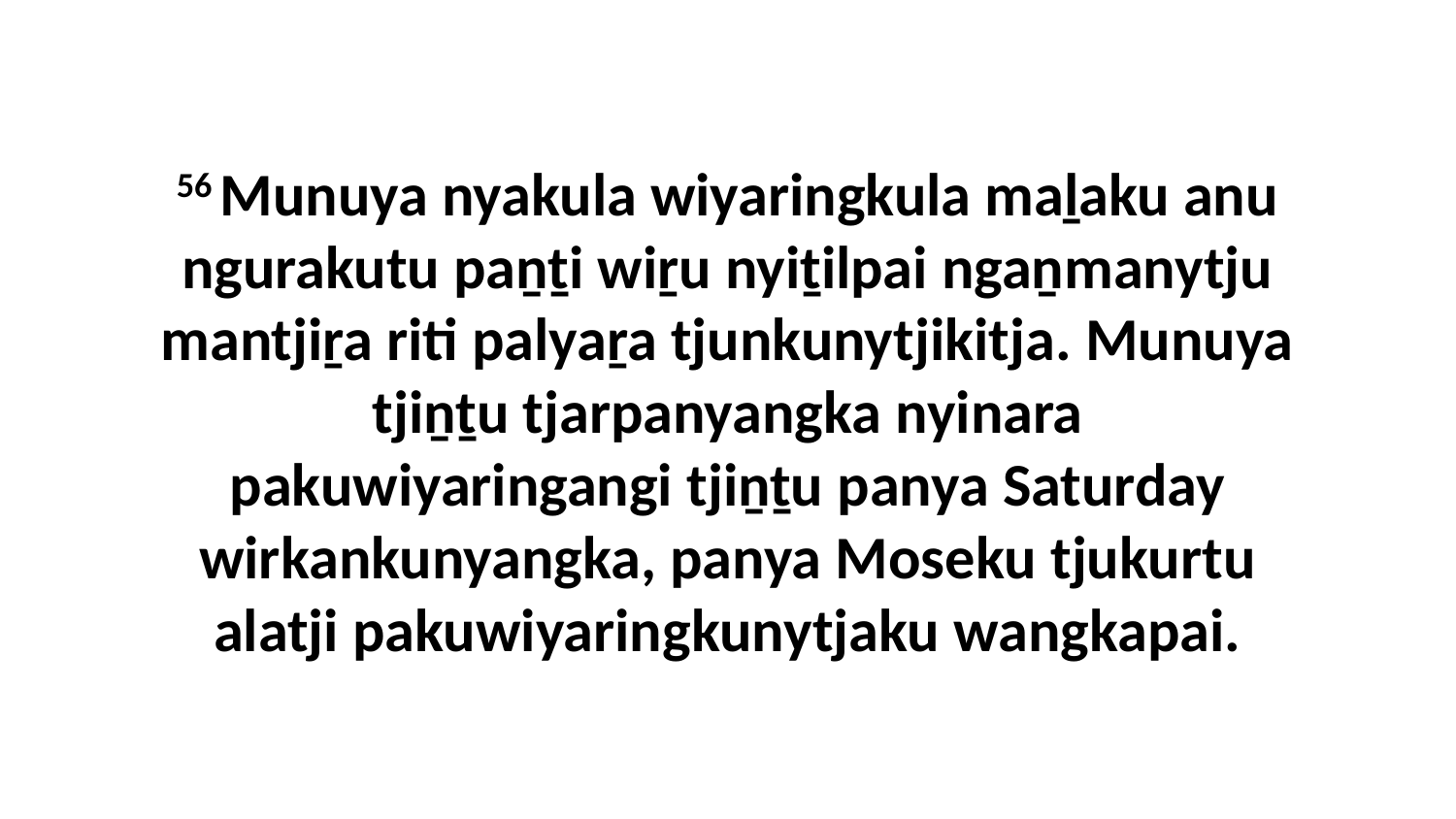

56 Munuya nyakula wiyaringkula maḻaku anu ngurakutu paṉṯi wiṟu nyiṯilpai ngaṉmanytju mantjiṟa riti palyaṟa tjunkunytjikitja. Munuya tjiṉṯu tjarpanyangka nyinara pakuwiyaringangi tjiṉṯu panya Saturday wirkankunyangka, panya Moseku tjukurtu alatji pakuwiyaringkunytjaku wangkapai.